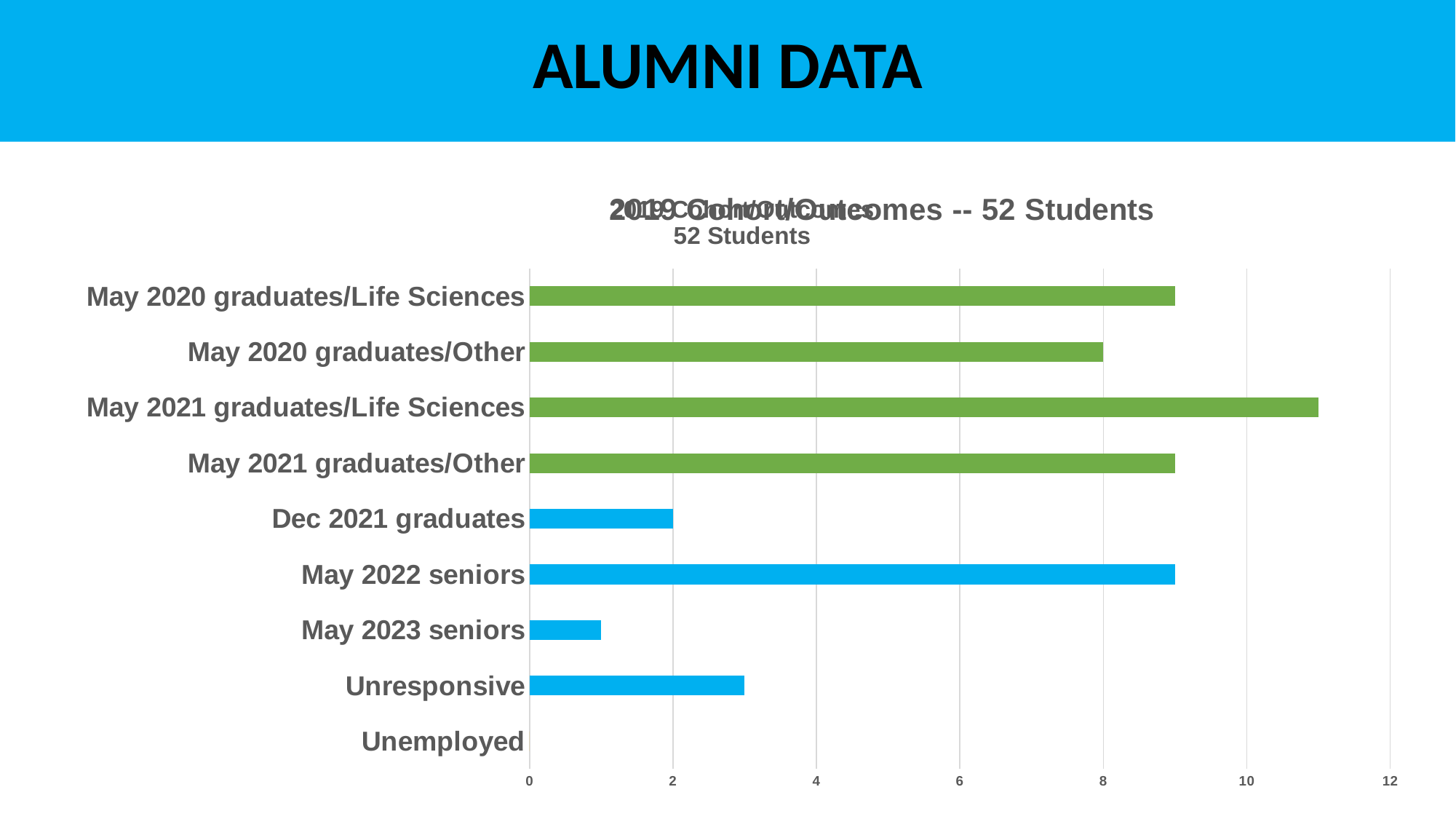

ALUMNI DATA

PROJECT ONRAMP STRATEGIC PLAN 2021
STUDENT EXPERIENCE

### Chart: 2019 Cohort/Outcomes -- 52 Students

| Category |
|---|

### Chart: 2019 Cohort/Outcomes
52 Students

| Category |  |
|---|---|
| Unemployed | 0.0 |
| Unresponsive | 3.0 |
| May 2023 seniors | 1.0 |
| May 2022 seniors | 9.0 |
| Dec 2021 graduates | 2.0 |
| May 2021 graduates/Other | 9.0 |
| May 2021 graduates/Life Sciences | 11.0 |
| May 2020 graduates/Other | 8.0 |
| May 2020 graduates/Life Sciences | 9.0 |